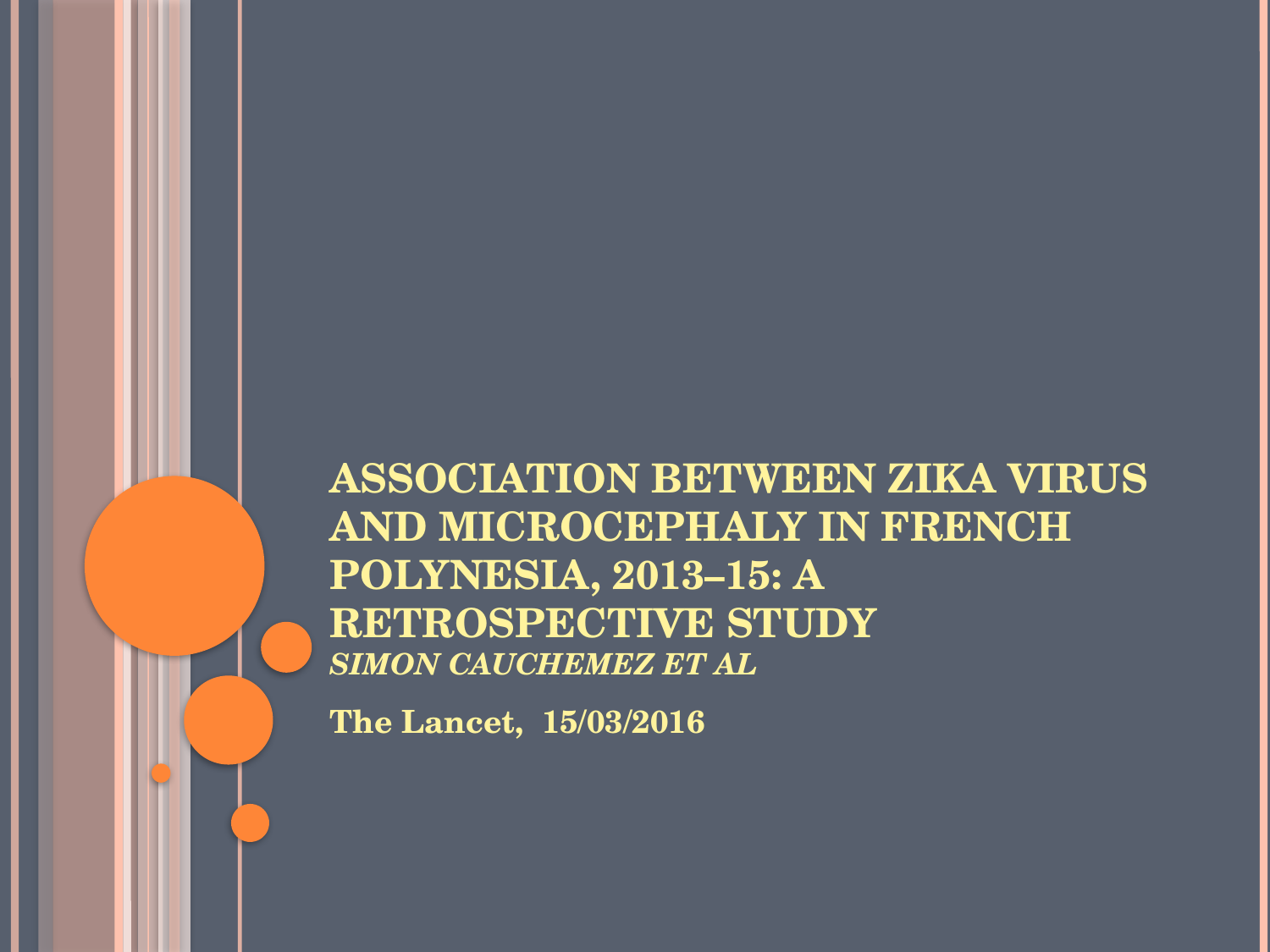

# Association between Zika virus and microcephaly in French Polynesia, 2013–15: a retrospective study Simon Cauchemez et al
The Lancet,  15/03/2016